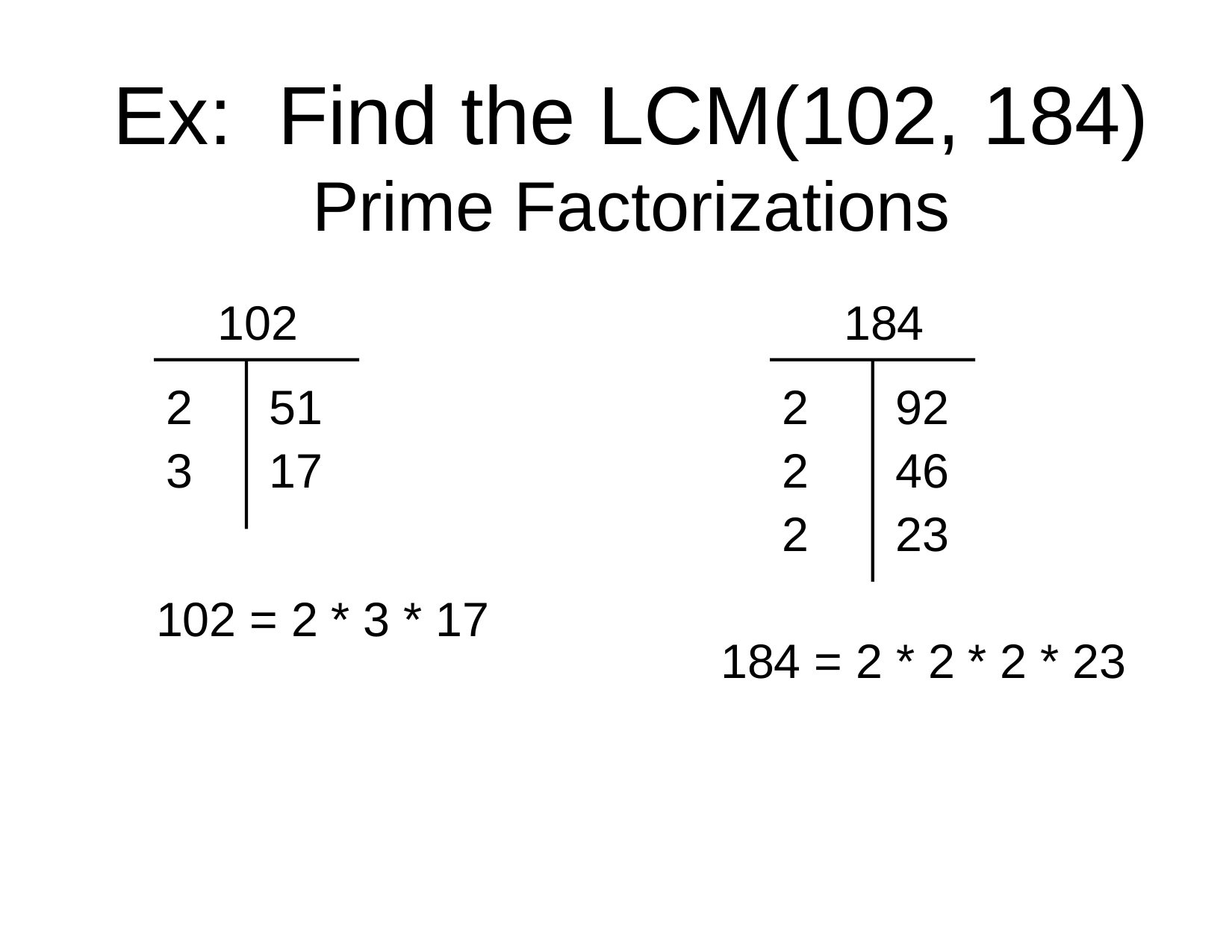

# Ex:  Find the LCM(102, 184) Prime Factorizations
102
184

2
51
2
92
3
17
2
46
2
23
102 = 2 * 3 * 17
184 = 2 * 2 * 2 * 23